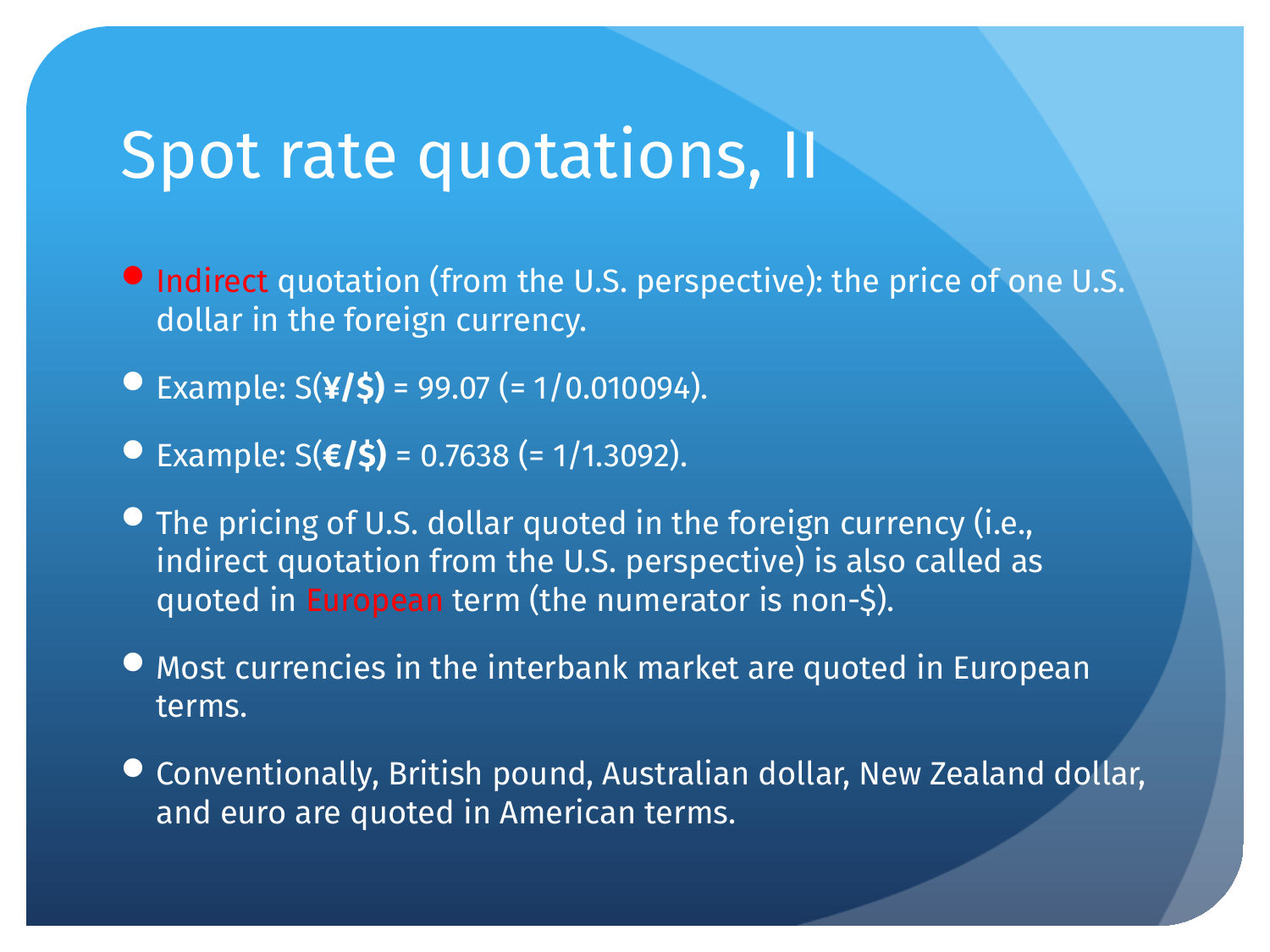

# Spot rate quotations, II
Indirect quotation (from the U.S. perspective): the price of one U.S. dollar in the foreign currency.
Example: S(¥/$) = 99.07 (= 1/0.010094).
Example: S(€/$) = 0.7638 (= 1/1.3092).
The pricing of U.S. dollar quoted in the foreign currency (i.e., indirect quotation from the U.S. perspective) is also called as quoted in European term (the numerator is non-$).
Most currencies in the interbank market are quoted in European terms.
Conventionally, British pound, Australian dollar, New Zealand dollar, and euro are quoted in American terms.